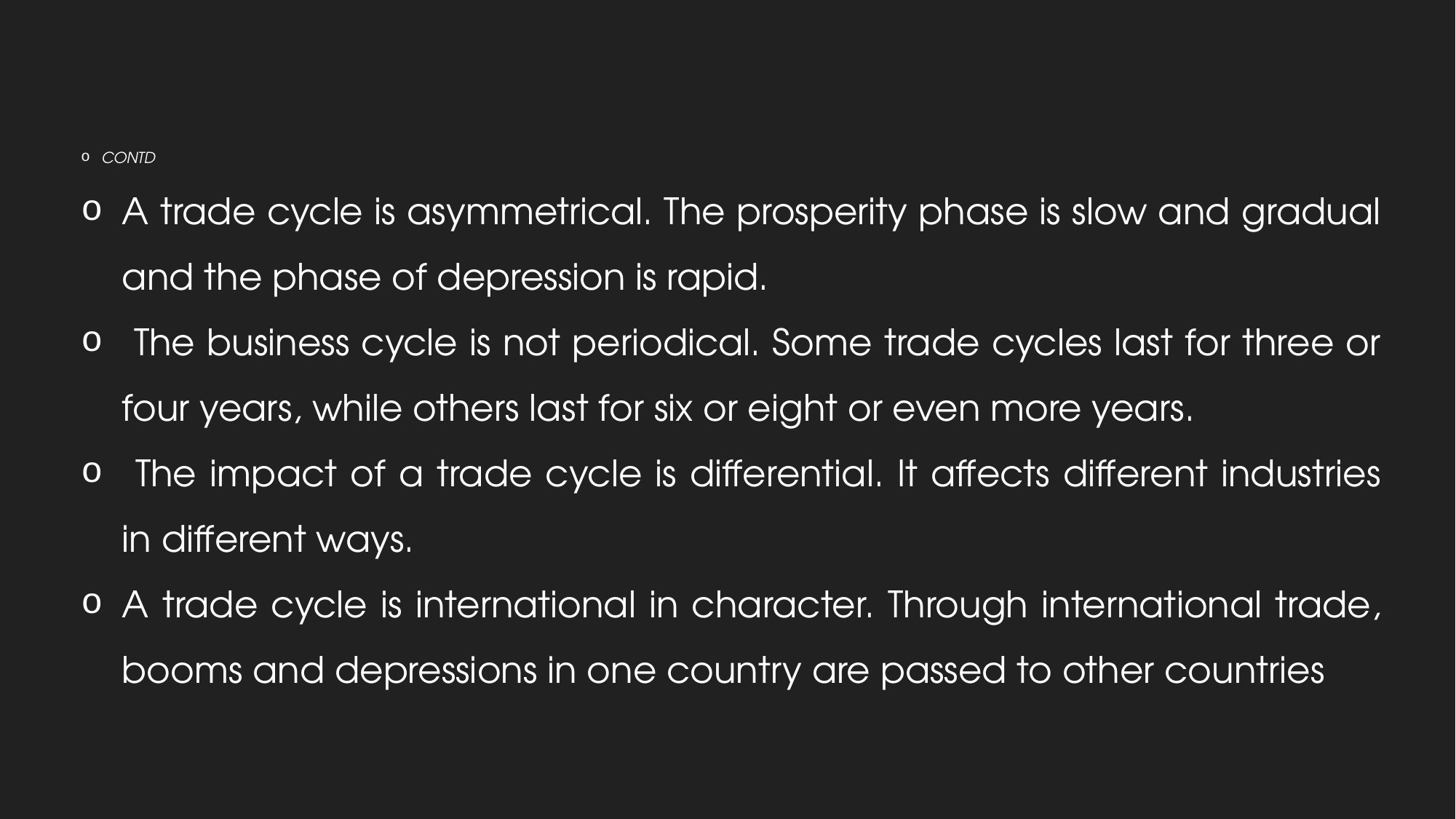

CONTD
A trade cycle is asymmetrical. The prosperity phase is slow and gradual and the phase of depression is rapid.
 The business cycle is not periodical. Some trade cycles last for three or four years, while others last for six or eight or even more years.
 The impact of a trade cycle is differential. It affects different industries in different ways.
A trade cycle is international in character. Through international trade, booms and depressions in one country are passed to other countries